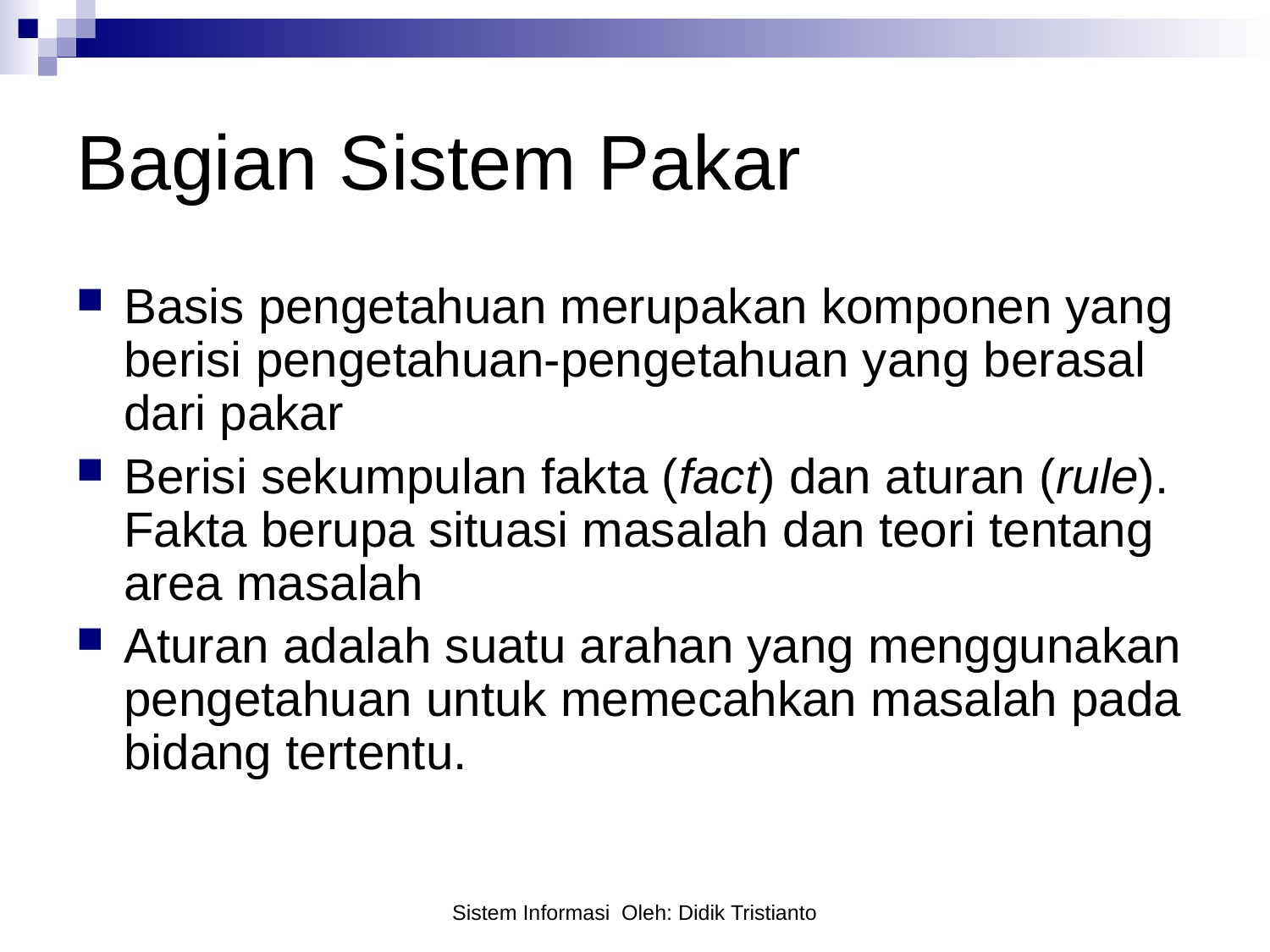

# Bagian Sistem Pakar
Basis pengetahuan merupakan komponen yang berisi pengetahuan-pengetahuan yang berasal dari pakar
Berisi sekumpulan fakta (fact) dan aturan (rule).  Fakta berupa situasi masalah dan teori tentang area masalah
Aturan adalah suatu arahan yang menggunakan pengetahuan untuk memecahkan masalah pada bidang tertentu.
Sistem Informasi  Oleh: Didik Tristianto